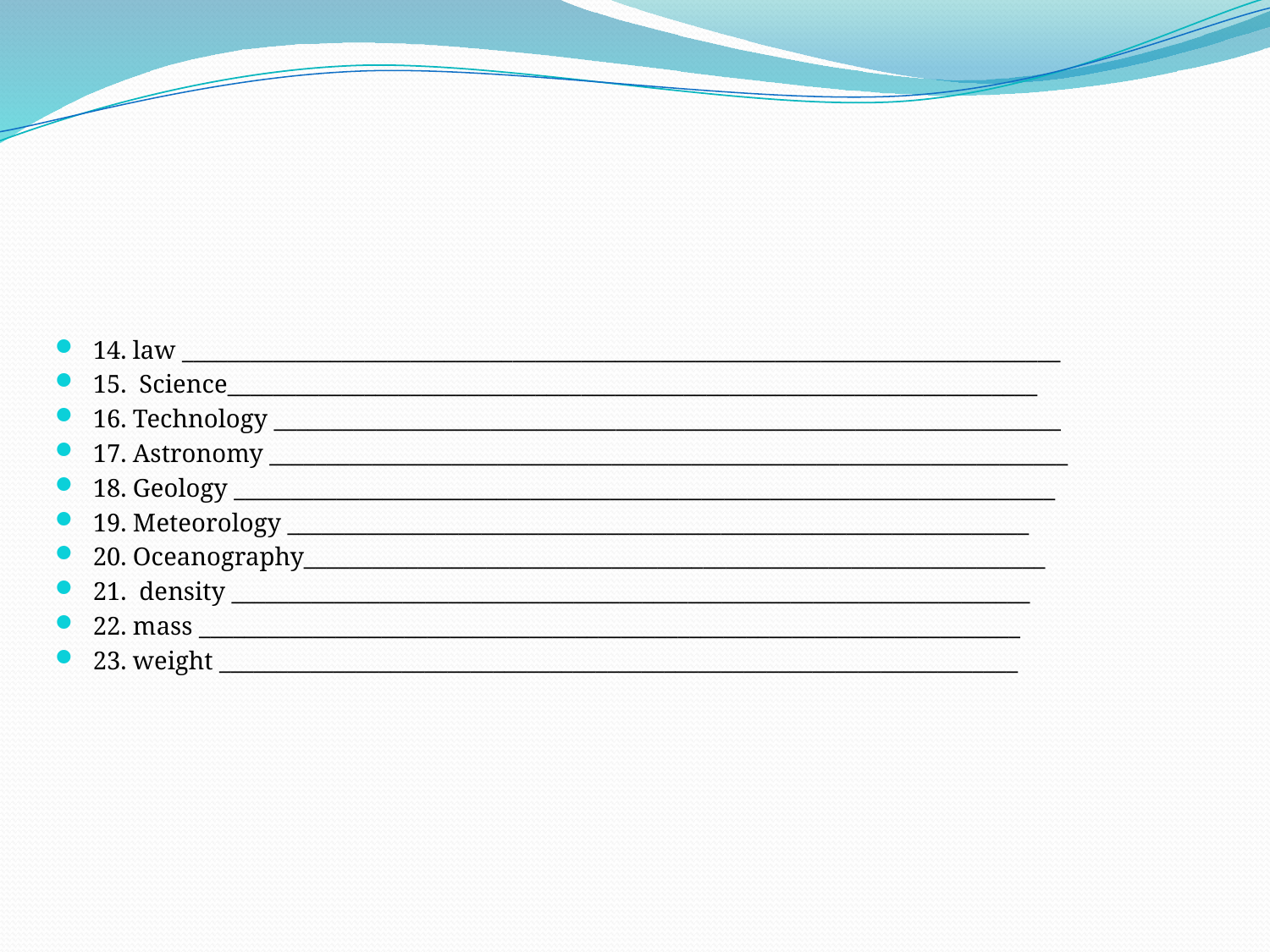

14. law _____________________________________________________________________________
15.  Science_______________________________________________________________________
16. Technology _____________________________________________________________________
17. Astronomy ______________________________________________________________________
18. Geology ________________________________________________________________________
19. Meteorology _________________________________________________________________
20. Oceanography_________________________________________________________________
21.  density ______________________________________________________________________
22. mass ________________________________________________________________________
23. weight ______________________________________________________________________